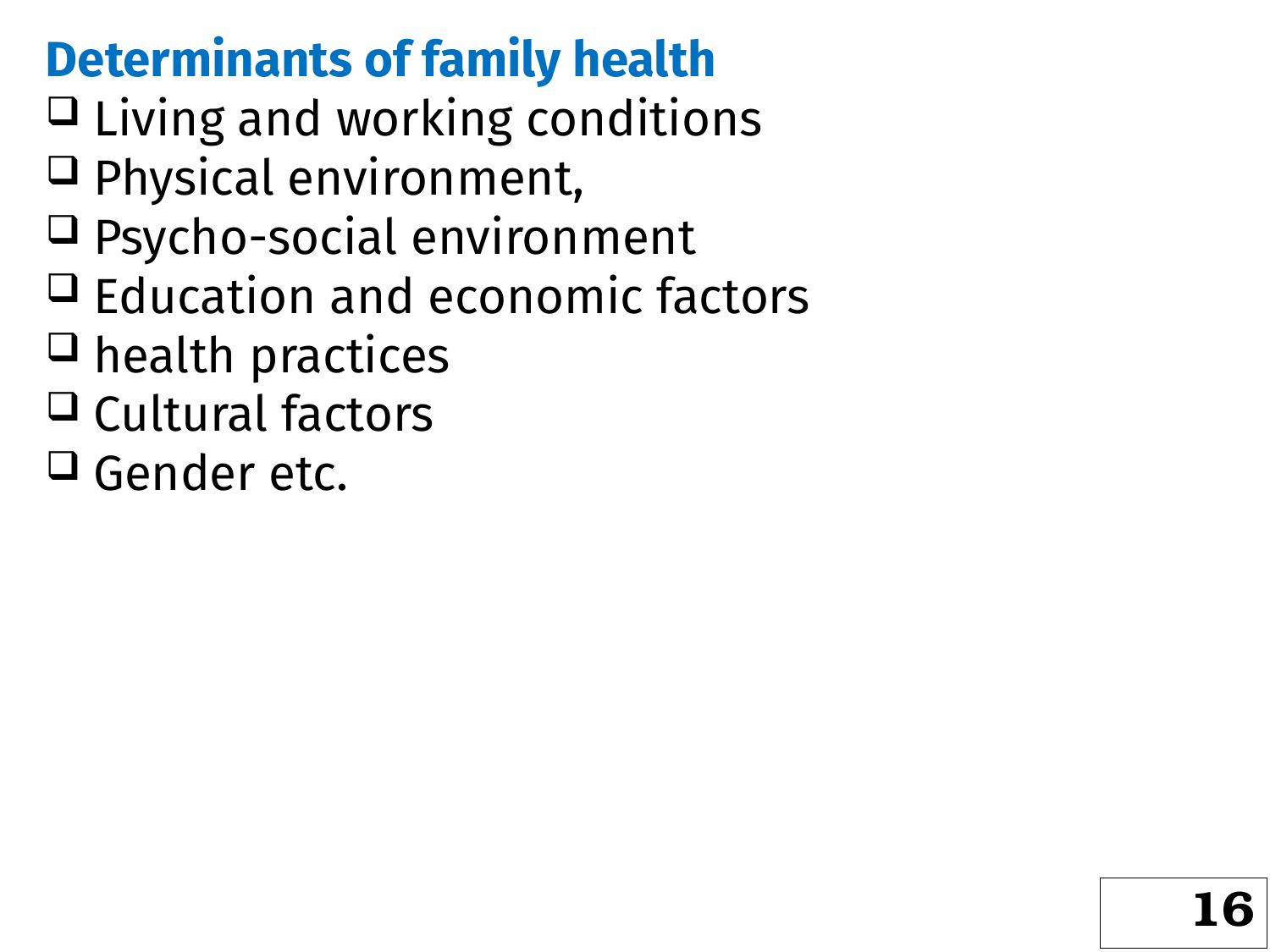

Determinants of family health
Living and working conditions
Physical environment,
Psycho-social environment
Education and economic factors
health practices
Cultural factors
Gender etc.

16